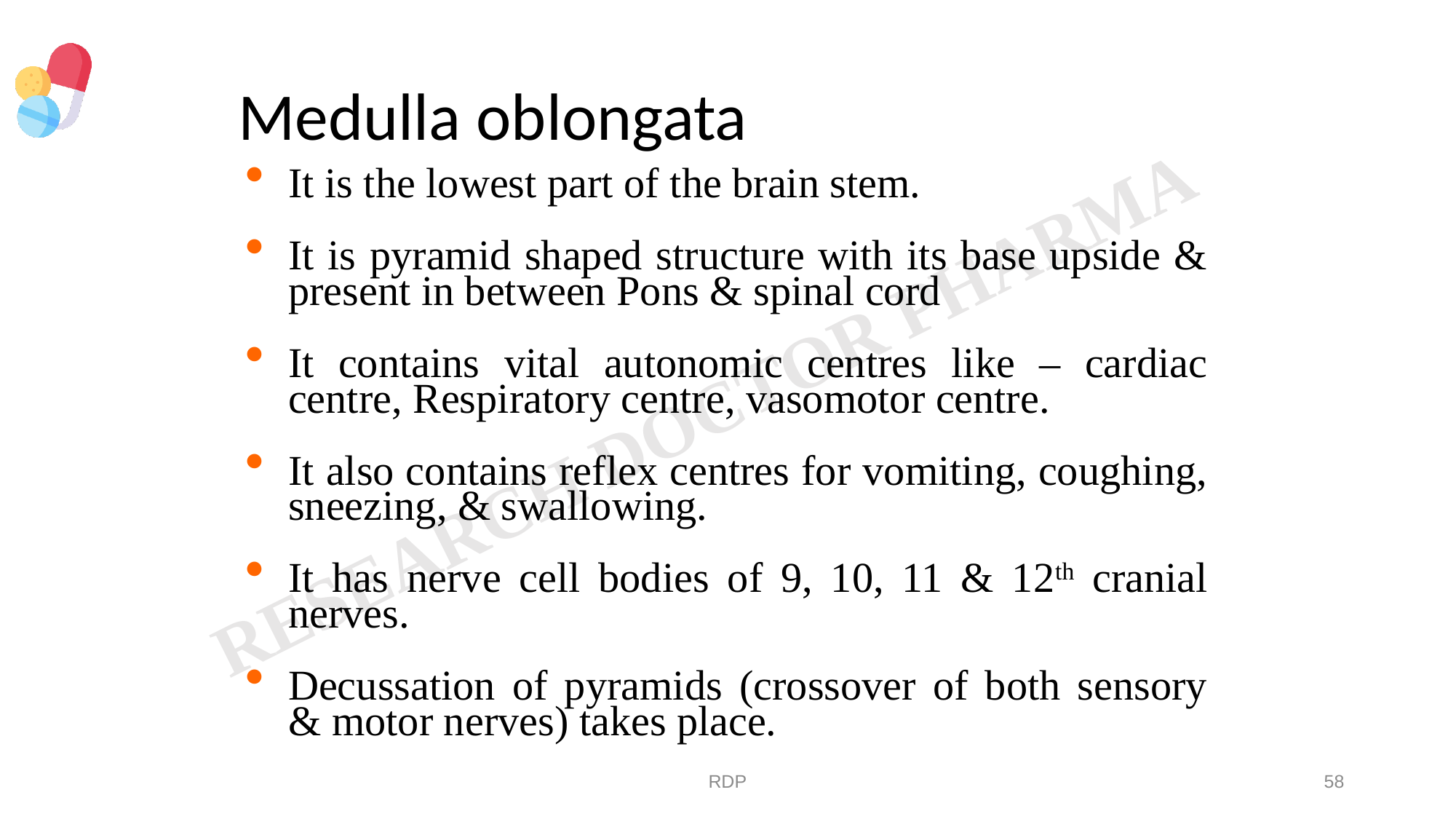

# Medulla oblongata
It is the lowest part of the brain stem.
It is pyramid shaped structure with its base upside & present in between Pons & spinal cord
It contains vital autonomic centres like – cardiac centre, Respiratory centre, vasomotor centre.
It also contains reflex centres for vomiting, coughing, sneezing, & swallowing.
It has nerve cell bodies of 9, 10, 11 & 12th cranial nerves.
Decussation of pyramids (crossover of both sensory & motor nerves) takes place.

RDP
58